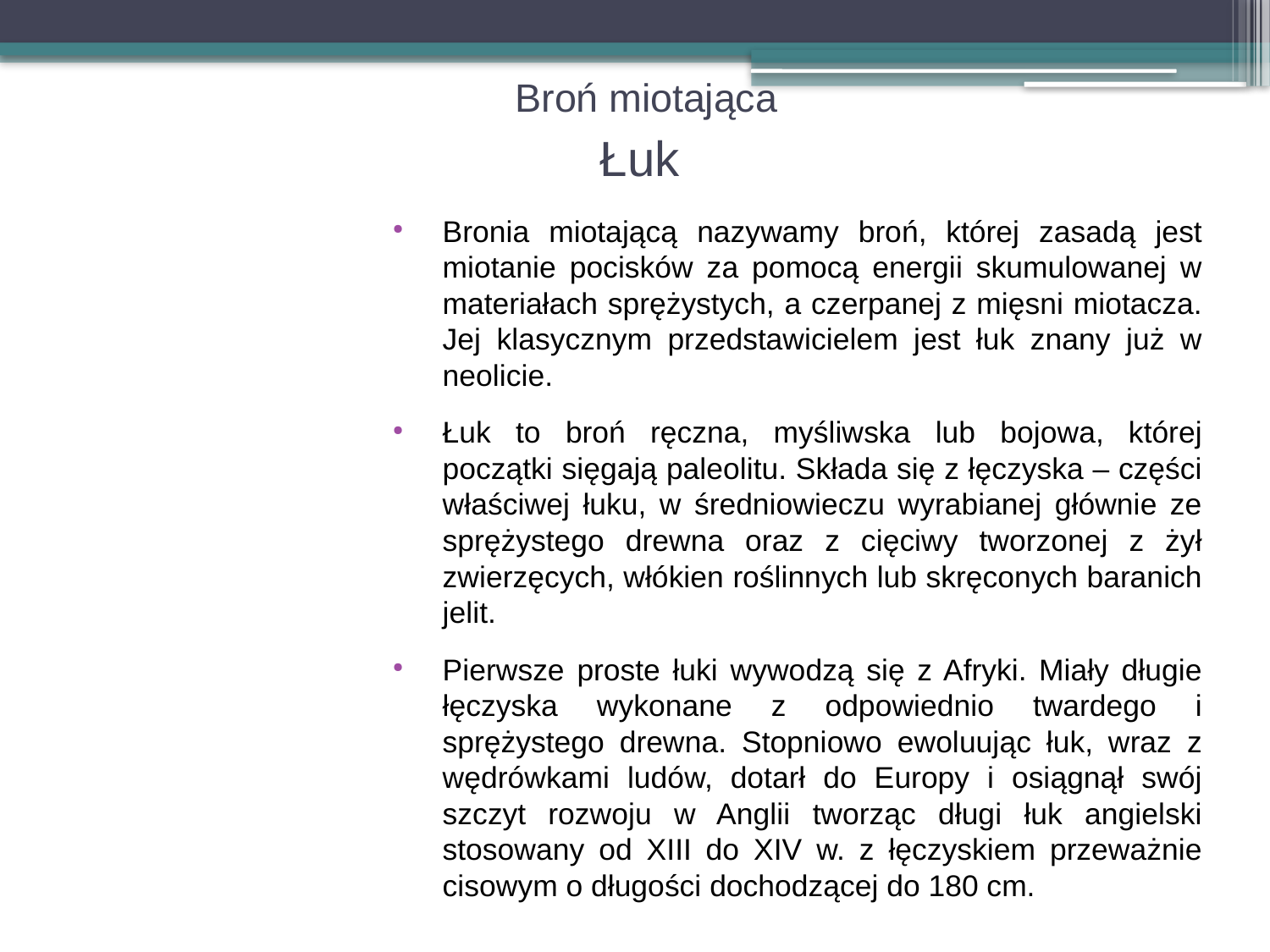

# Broń miotająca
Łuk
Bronia miotającą nazywamy broń, której zasadą jest miotanie pocisków za pomocą energii skumulowanej w materiałach sprężystych, a czerpanej z mięsni miotacza. Jej klasycznym przedstawicielem jest łuk znany już w neolicie.
Łuk to broń ręczna, myśliwska lub bojowa, której początki sięgają paleolitu. Składa się z łęczyska – części właściwej łuku, w średniowieczu wyrabianej głównie ze sprężystego drewna oraz z cięciwy tworzonej z żył zwierzęcych, włókien roślinnych lub skręconych baranich jelit.
Pierwsze proste łuki wywodzą się z Afryki. Miały długie łęczyska wykonane z odpowiednio twardego i sprężystego drewna. Stopniowo ewoluując łuk, wraz z wędrówkami ludów, dotarł do Europy i osiągnął swój szczyt rozwoju w Anglii tworząc długi łuk angielski stosowany od XIII do XIV w. z łęczyskiem przeważnie cisowym o długości dochodzącej do 180 cm.